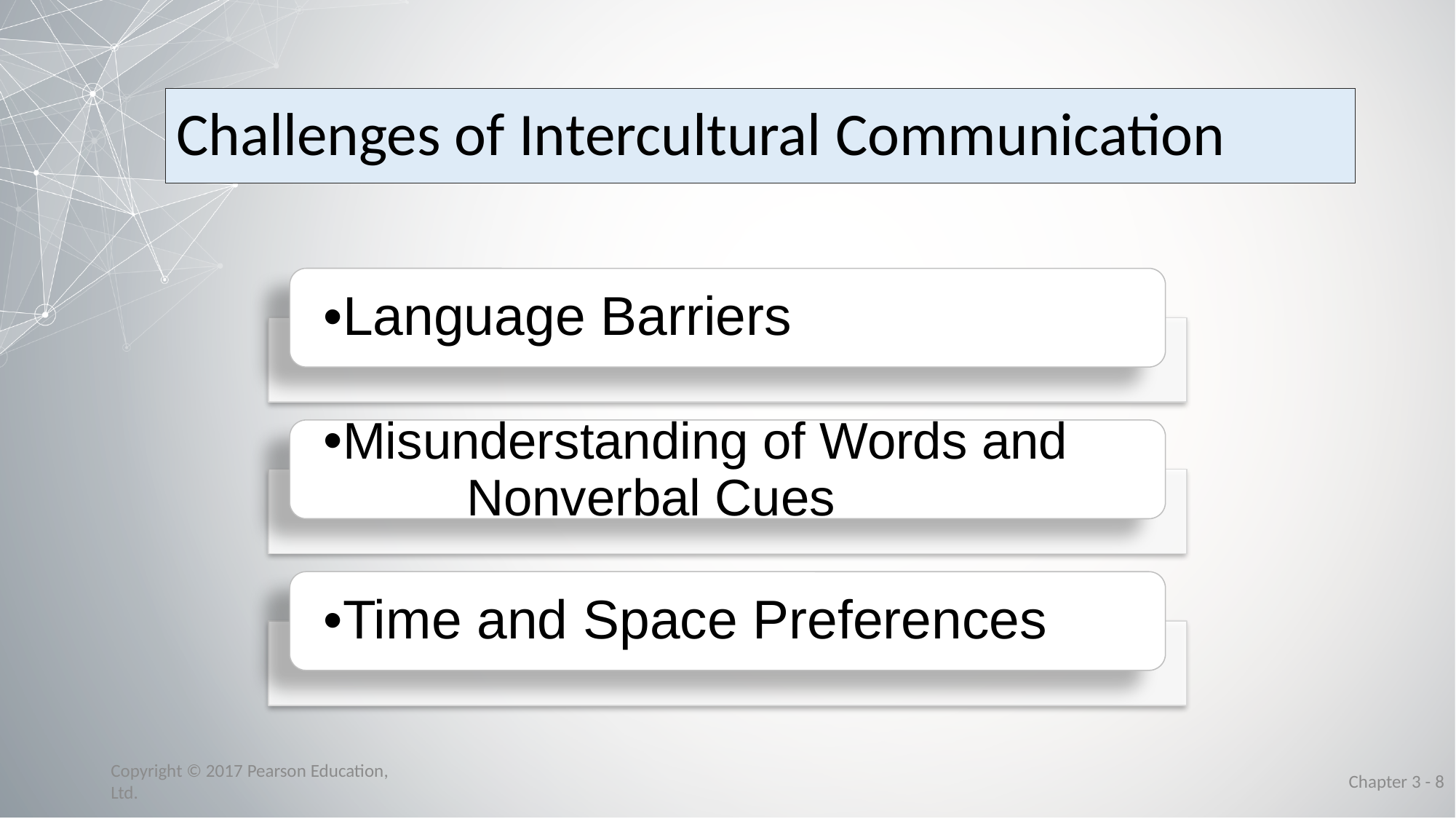

# Challenges of Intercultural Communication

•Language Barriers
•Misunderstanding of Words and               Nonverbal Cues
•Time and Space Preferences
Copyright © 2017 Pearson Education, Ltd.
Chapter 3 - 8